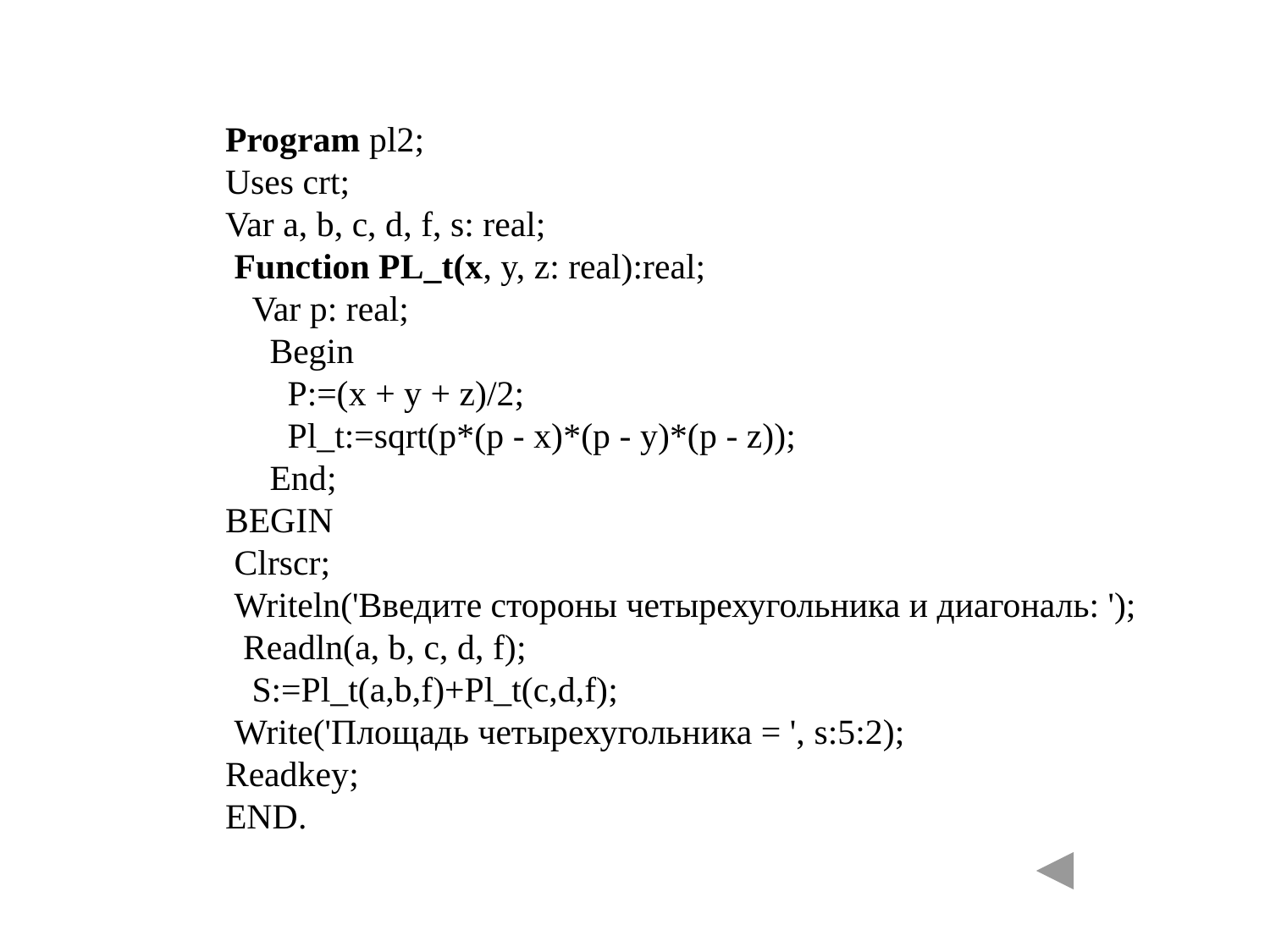

Program pl2;
Uses crt;
Var a, b, c, d, f, s: real;
 Function PL_t(x, y, z: real):real;
   Var p: real;
     Begin
       P:=(x + y + z)/2;
       Pl_t:=sqrt(p*(p - x)*(p - y)*(p - z));
     End;
BEGIN
 Clrscr;
 Writeln('Введите стороны четырехугольника и диагональ: ');
  Readln(a, b, c, d, f);
   S:=Pl_t(a,b,f)+Pl_t(c,d,f);
 Write('Площадь четырехугольника = ', s:5:2);
Readkey;
END.